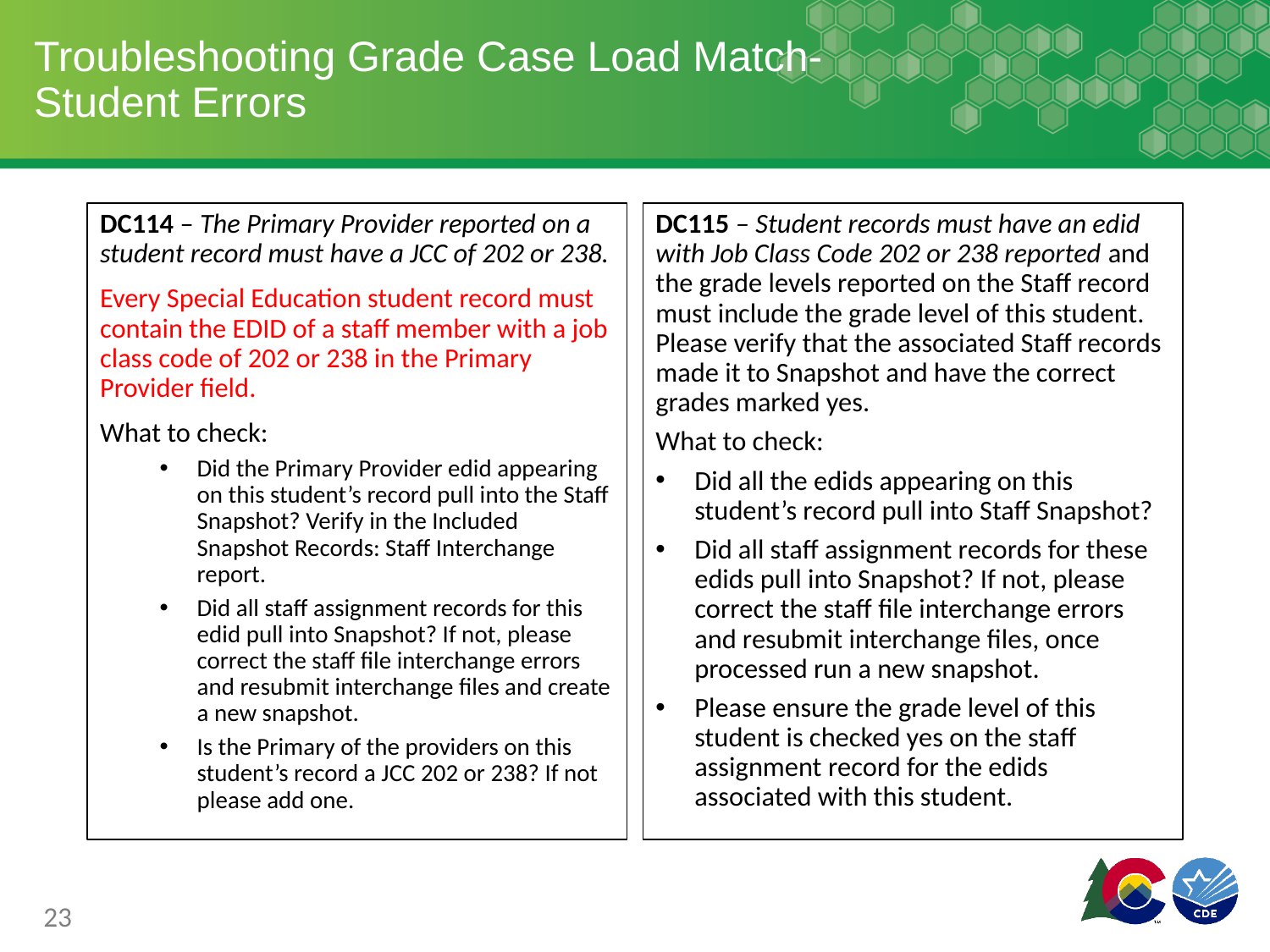

# Troubleshooting Grade Case Load Match- Student Errors
DC114 – The Primary Provider reported on a student record must have a JCC of 202 or 238.
Every Special Education student record must contain the EDID of a staff member with a job class code of 202 or 238 in the Primary Provider field.
What to check:
Did the Primary Provider edid appearing on this student’s record pull into the Staff Snapshot? Verify in the Included Snapshot Records: Staff Interchange report.
Did all staff assignment records for this edid pull into Snapshot? If not, please correct the staff file interchange errors and resubmit interchange files and create a new snapshot.
Is the Primary of the providers on this student’s record a JCC 202 or 238? If not please add one.

DC115 – Student records must have an edid with Job Class Code 202 or 238 reported and the grade levels reported on the Staff record must include the grade level of this student. Please verify that the associated Staff records made it to Snapshot and have the correct grades marked yes.
What to check:
Did all the edids appearing on this student’s record pull into Staff Snapshot?
Did all staff assignment records for these edids pull into Snapshot? If not, please correct the staff file interchange errors and resubmit interchange files, once processed run a new snapshot.
Please ensure the grade level of this student is checked yes on the staff assignment record for the edids associated with this student.

23